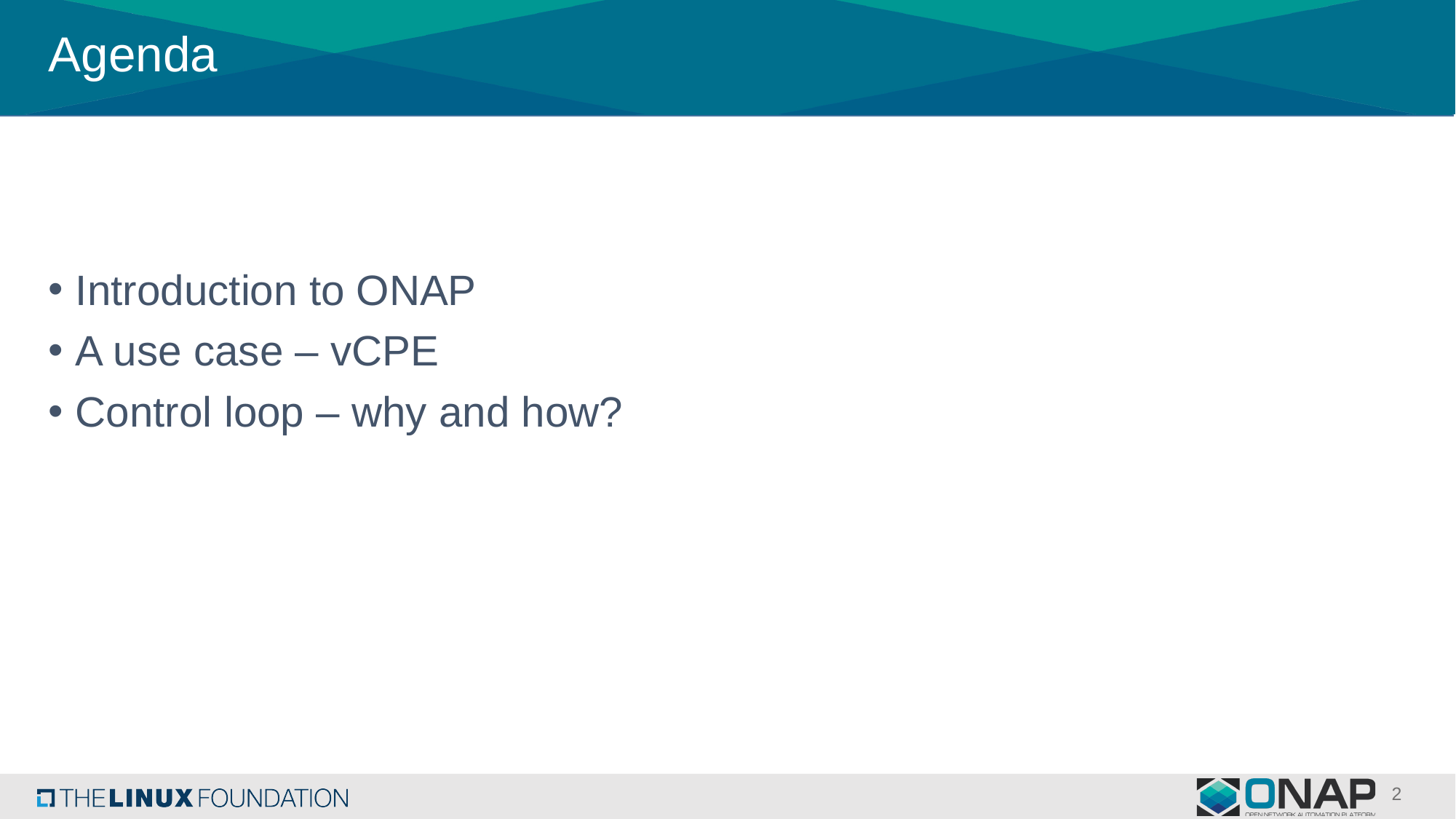

# Agenda

Introduction to ONAP
A use case – vCPE
Control loop – why and how?
2